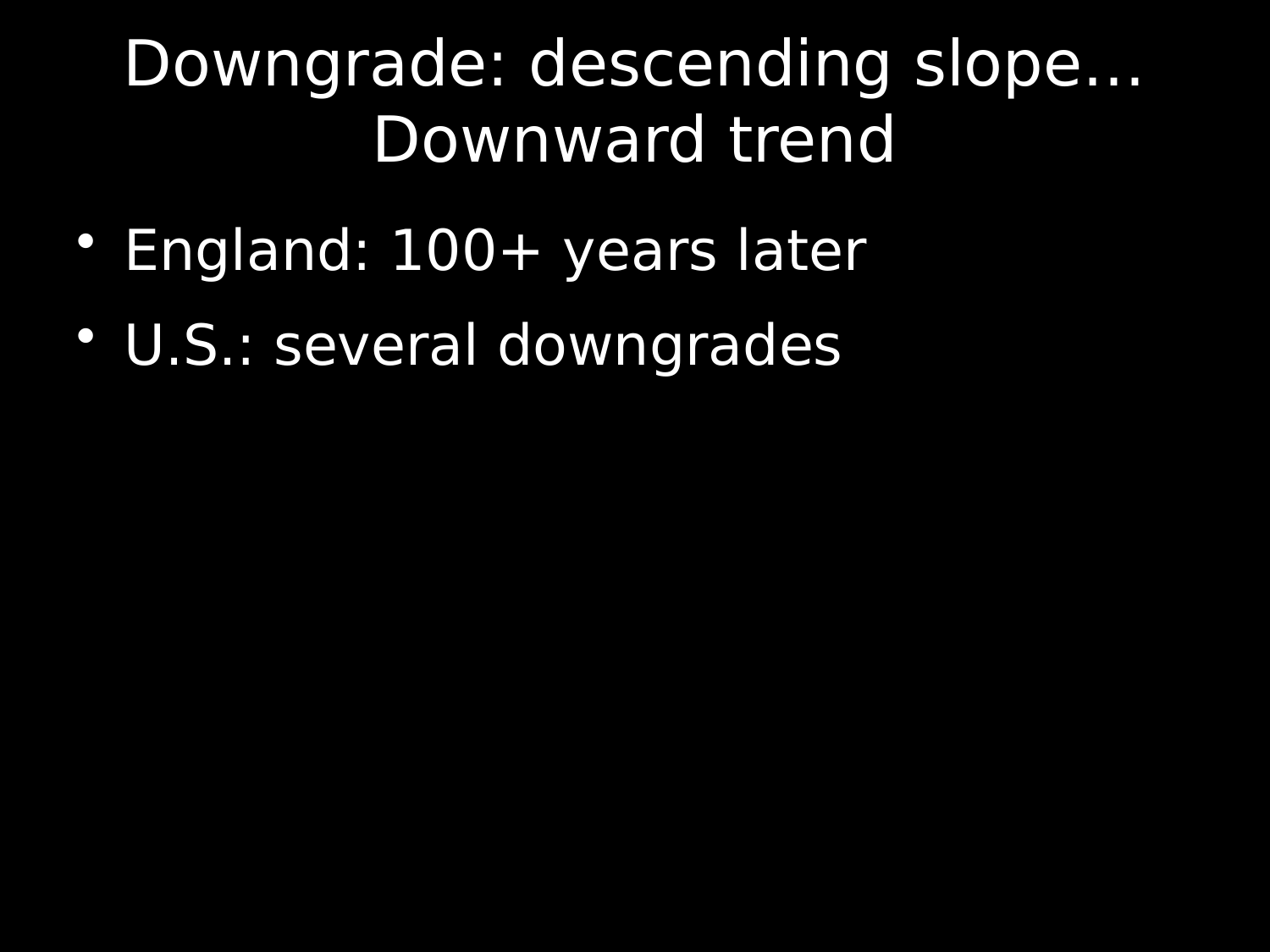

# Downgrade: descending slope… Downward trend
England: 100+ years later
U.S.: several downgrades